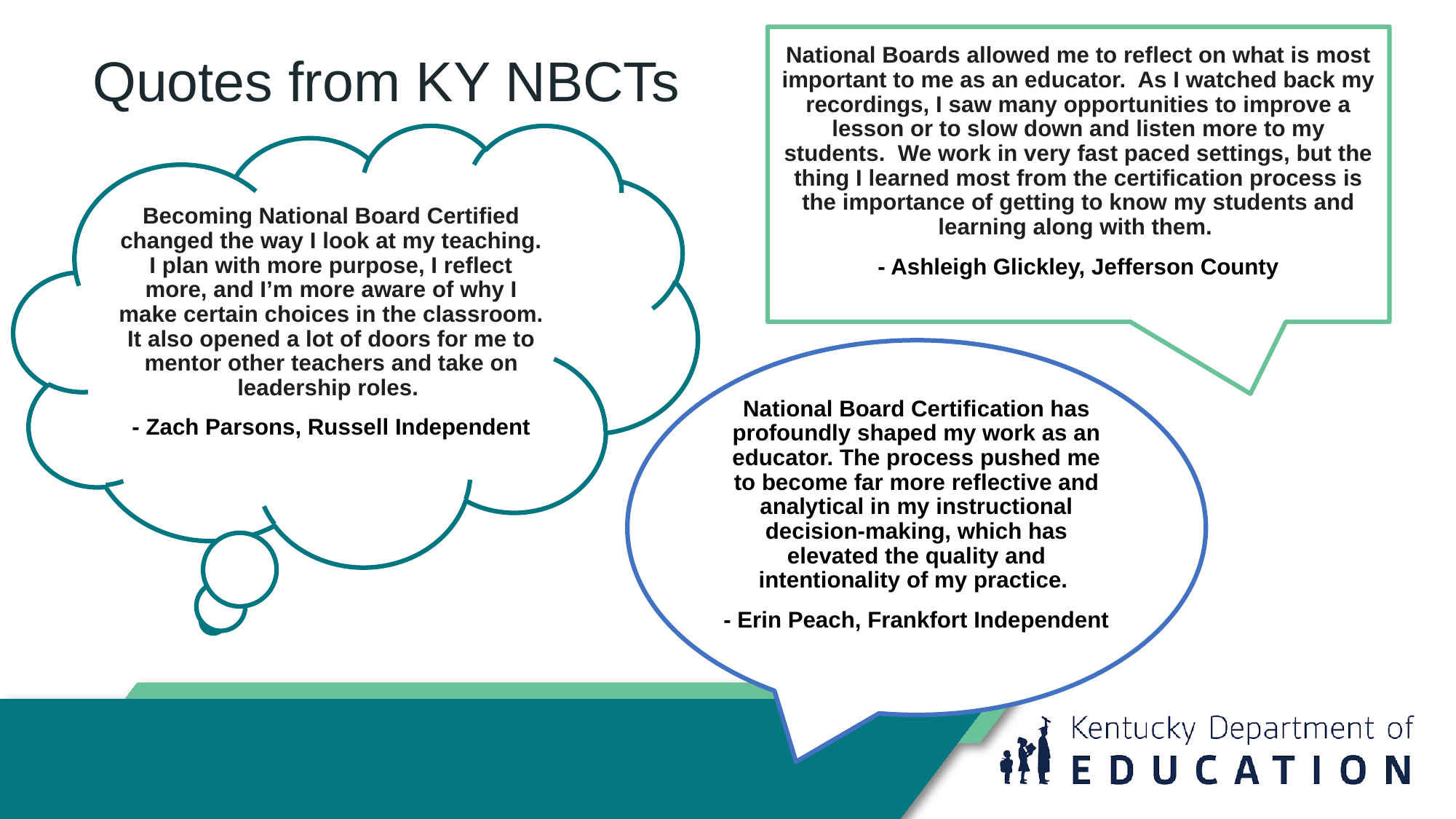

# Quotes from KY NBCTs
National Boards allowed me to reflect on what is most important to me as an educator.  As I watched back my recordings, I saw many opportunities to improve a lesson or to slow down and listen more to my students.  We work in very fast paced settings, but the thing I learned most from the certification process is the importance of getting to know my students and learning along with them.
- Ashleigh Glickley, Jefferson County

Becoming National Board Certified changed the way I look at my teaching. I plan with more purpose, I reflect more, and I’m more aware of why I make certain choices in the classroom. It also opened a lot of doors for me to mentor other teachers and take on leadership roles.
- Zach Parsons, Russell Independent

National Board Certification has profoundly shaped my work as an educator. The process pushed me to become far more reflective and analytical in my instructional decision-making, which has elevated the quality and intentionality of my practice.
- Erin Peach, Frankfort Independent